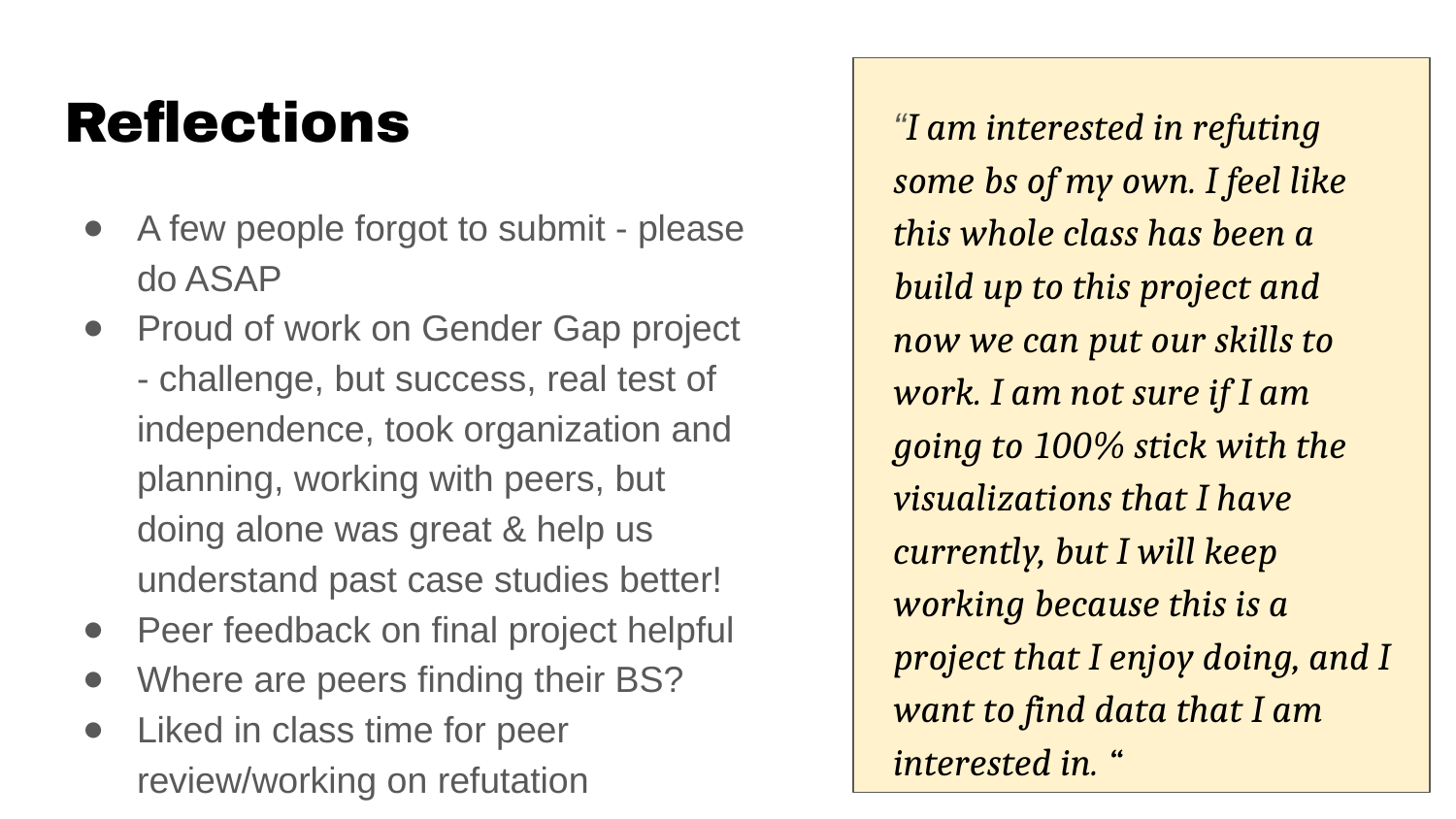

# Reflections
“I am interested in refuting some bs of my own. I feel like this whole class has been a build up to this project and now we can put our skills to work. I am not sure if I am going to 100% stick with the visualizations that I have currently, but I will keep working because this is a project that I enjoy doing, and I want to find data that I am interested in. “
A few people forgot to submit - please do ASAP
Proud of work on Gender Gap project - challenge, but success, real test of independence, took organization and planning, working with peers, but doing alone was great & help us understand past case studies better!
Peer feedback on final project helpful
Where are peers finding their BS?
Liked in class time for peer review/working on refutation